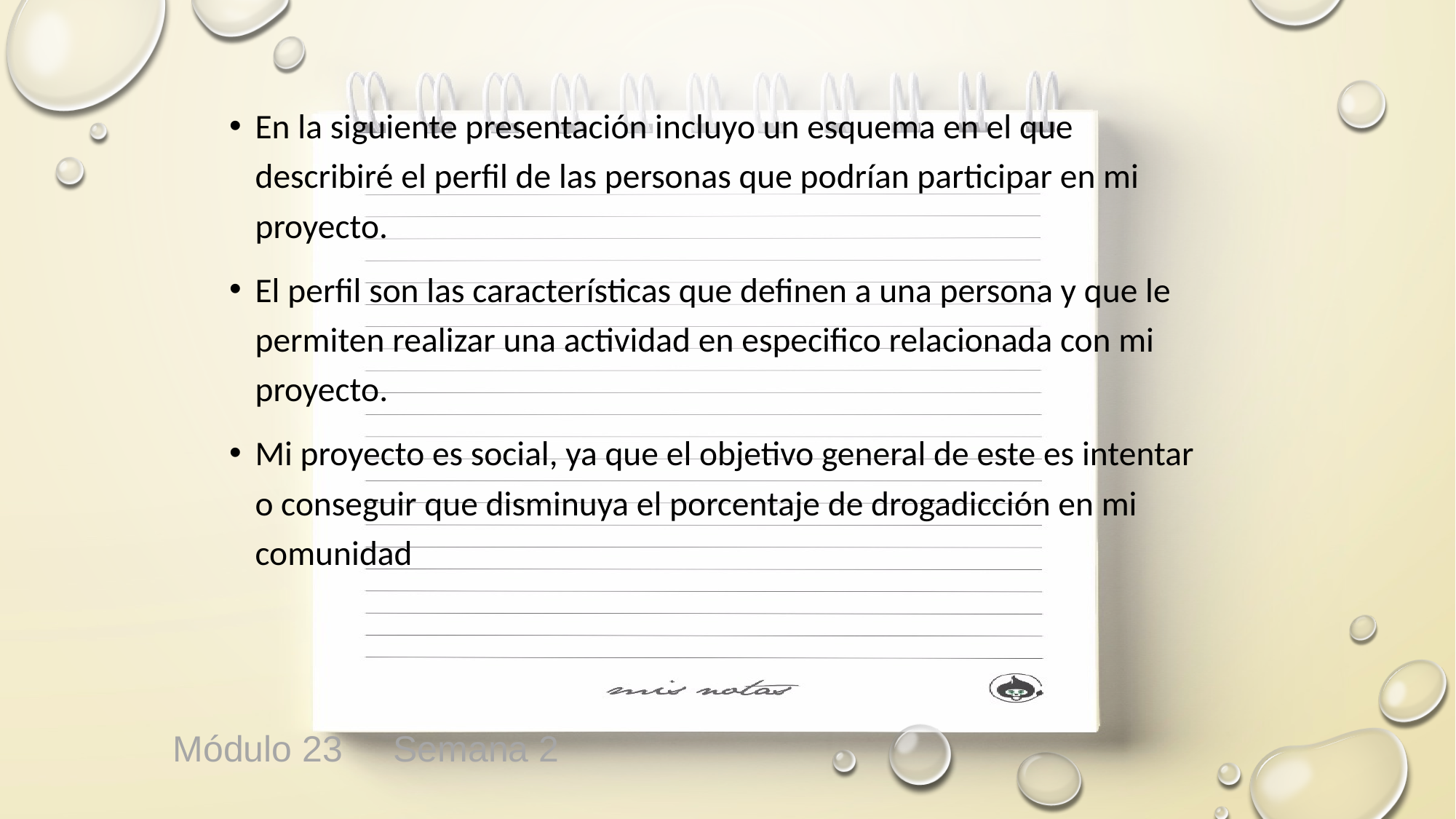

En la siguiente presentación incluyo un esquema en el que describiré el perfil de las personas que podrían participar en mi proyecto.
El perfil son las características que definen a una persona y que le permiten realizar una actividad en especifico relacionada con mi proyecto.
Mi proyecto es social, ya que el objetivo general de este es intentar o conseguir que disminuya el porcentaje de drogadicción en mi comunidad

Módulo 23     Semana 2